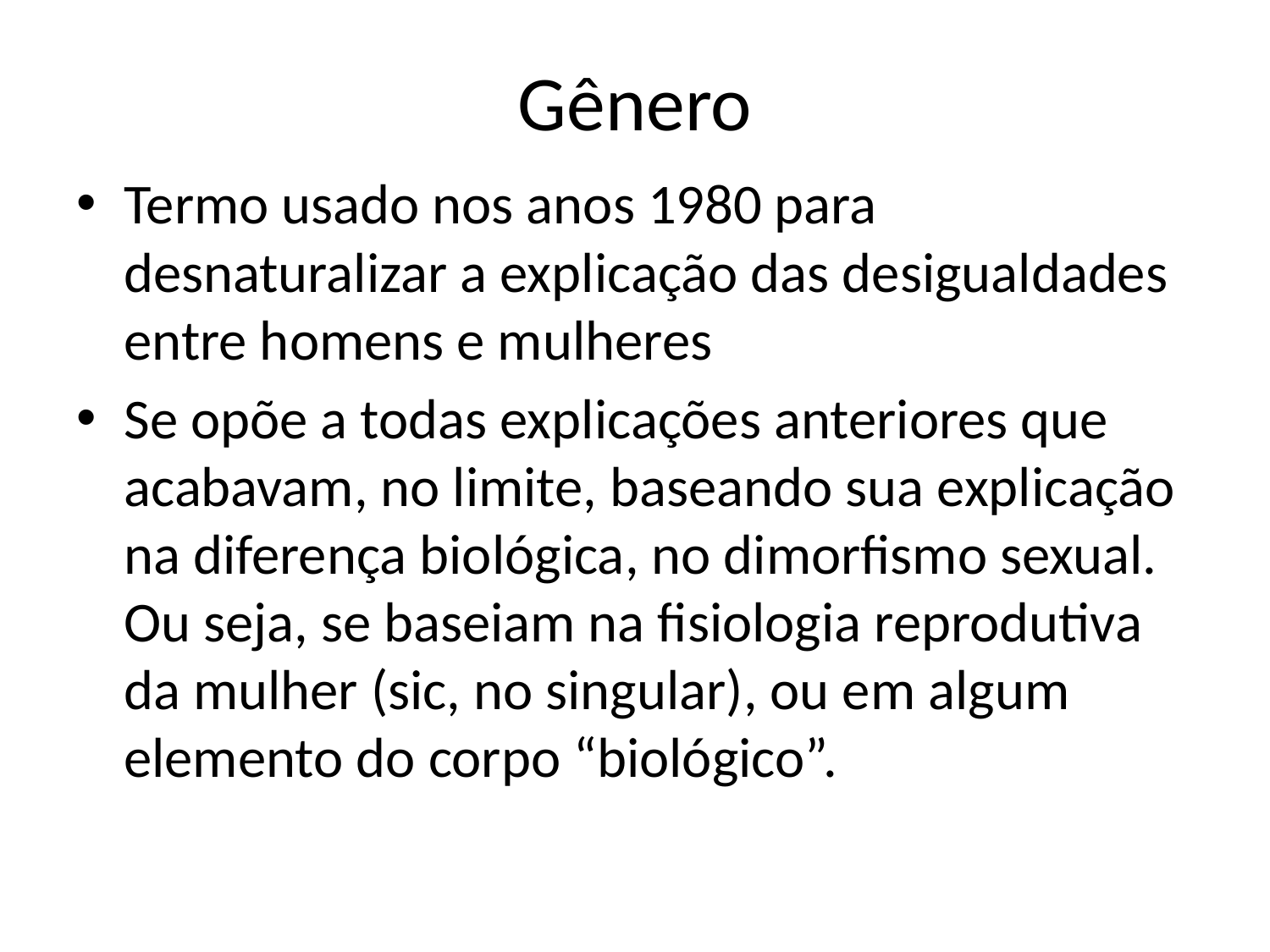

# Gênero
Termo usado nos anos 1980 para desnaturalizar a explicação das desigualdades entre homens e mulheres
Se opõe a todas explicações anteriores que acabavam, no limite, baseando sua explicação na diferença biológica, no dimorfismo sexual. Ou seja, se baseiam na fisiologia reprodutiva da mulher (sic, no singular), ou em algum elemento do corpo “biológico”.